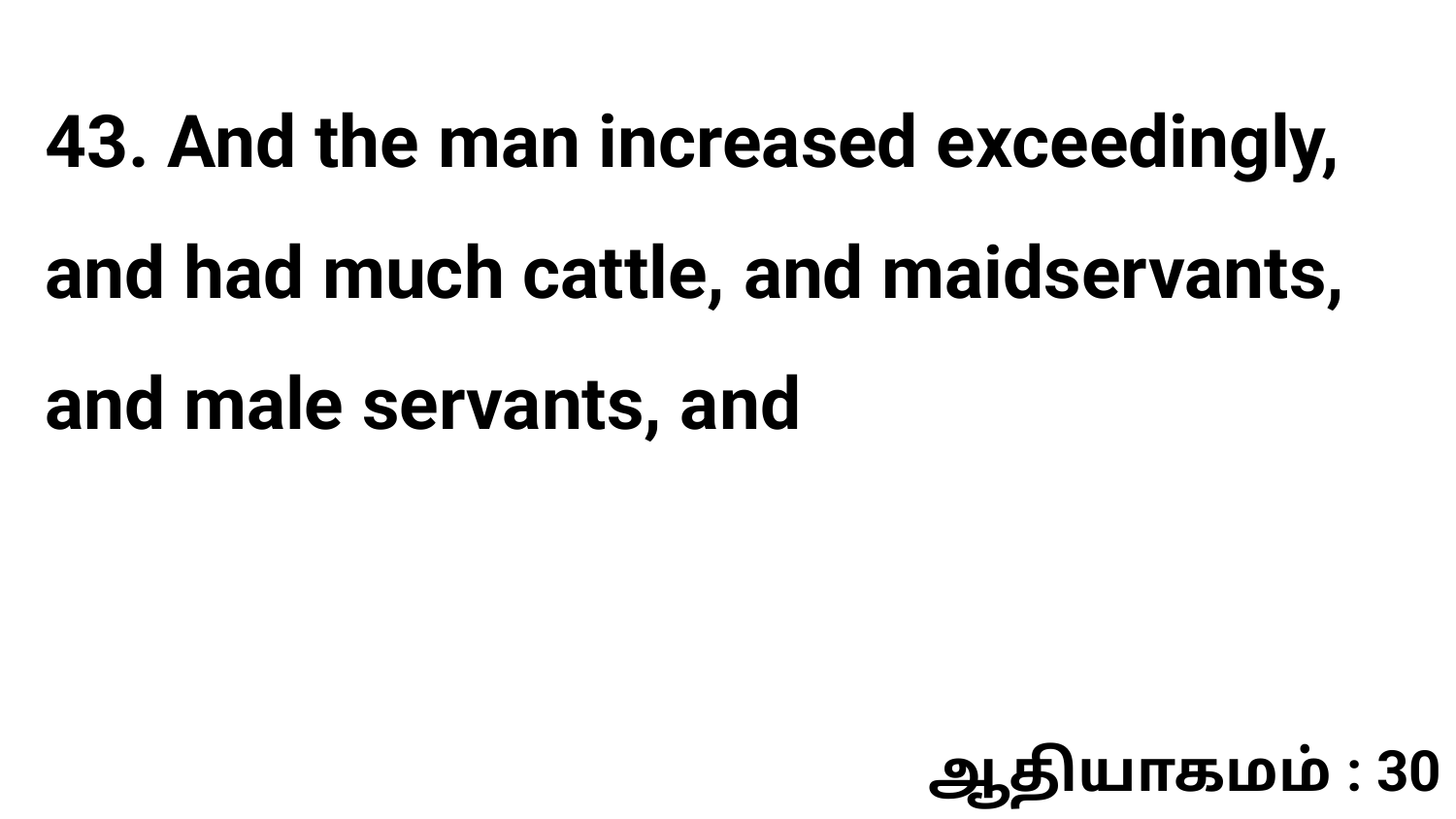

43. And the man increased exceedingly, and had much cattle, and maidservants, and male servants, and
ஆதியாகமம் : 30